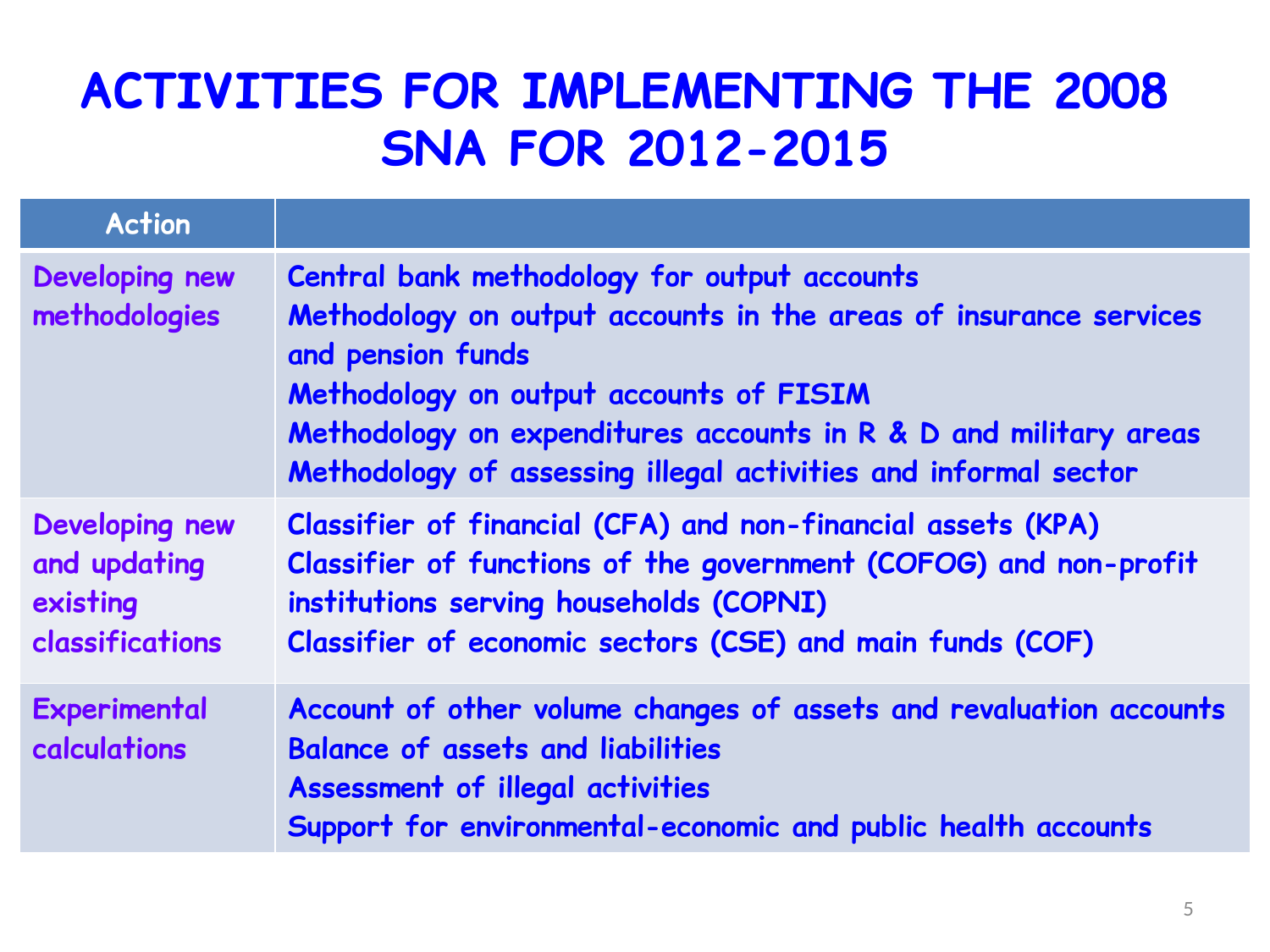

# ACTIVITIES FOR IMPLEMENTING THE 2008  SNA FOR 2012-2015
| Action |  |
| --- | --- |
| Developing new methodologies | Central bank methodology for output accounts Methodology on output accounts in the areas of insurance services and pension funds Methodology on output accounts of FISIM Methodology on expenditures accounts in R & D and military areas Methodology of assessing illegal activities and informal sector |
| Developing new and updating existing classifications | Classifier of financial (CFA) and non-financial assets (KPA) Classifier of functions of the government (COFOG) and non-profit institutions serving households (COPNI) Classifier of economic sectors (CSE) and main funds (COF) |
| Experimental calculations | Account of other volume changes of assets and revaluation accounts Balance of assets and liabilities Assessment of illegal activities Support for environmental-economic and public health accounts |
5